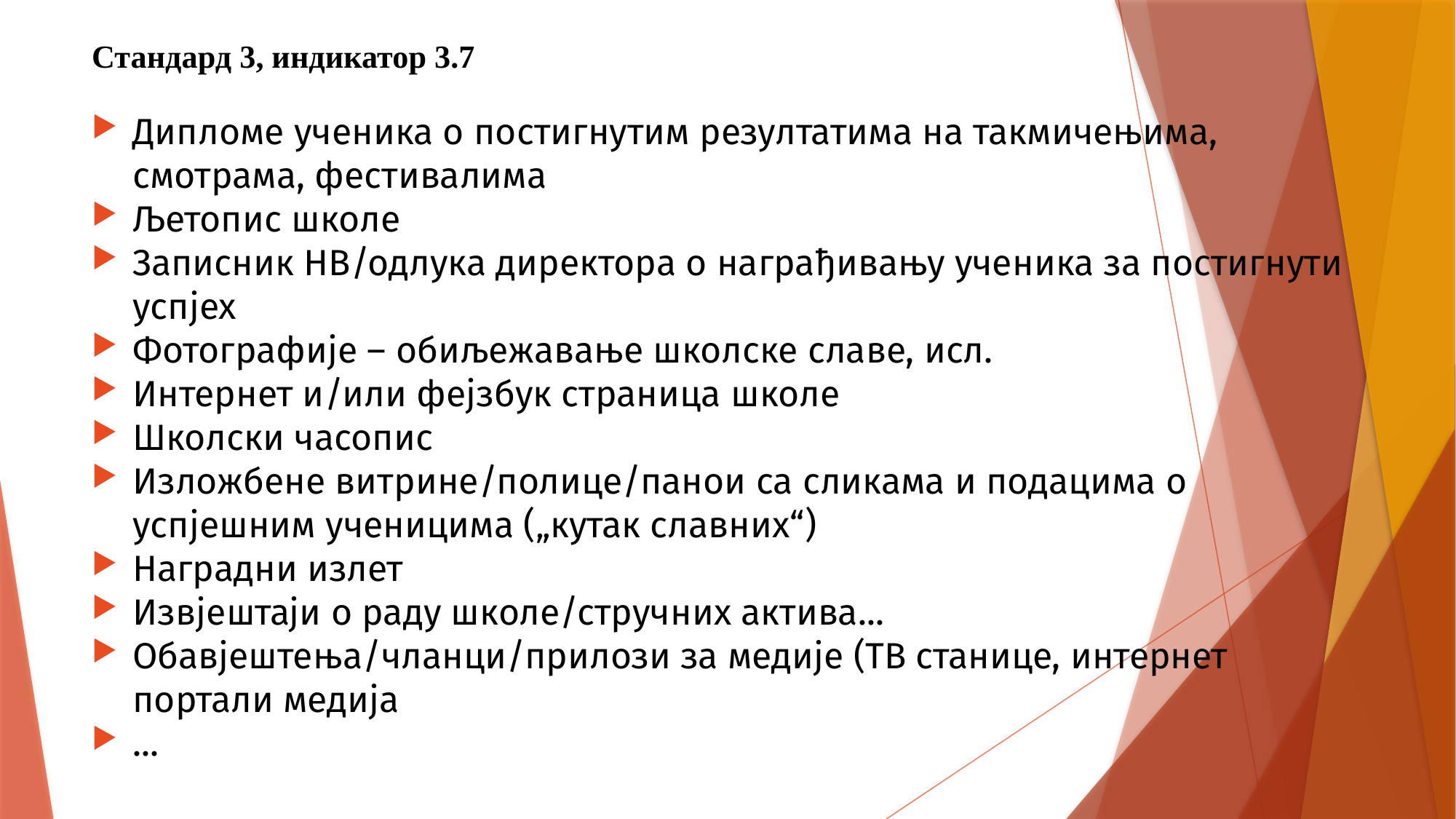

# Стандард 3, индикатор 3.7
Дипломе ученика о постигнутим резултатима на такмичењима, смотрама, фестивалима
Љетопис школе
Записник НВ/одлука директора о награђивању ученика за постигнути успјех
Фотографије – обиљежавање школске славе, исл.
Интернет и/или фејзбук страница школе
Школски часопис
Изложбене витрине/полице/панои са сликама и подацима о успјешним ученицима („кутак славних“)
Наградни излет
Извјештаји о раду школе/стручних актива...
Обавјештења/чланци/прилози за медије (ТВ станице, интернет портали медија
...